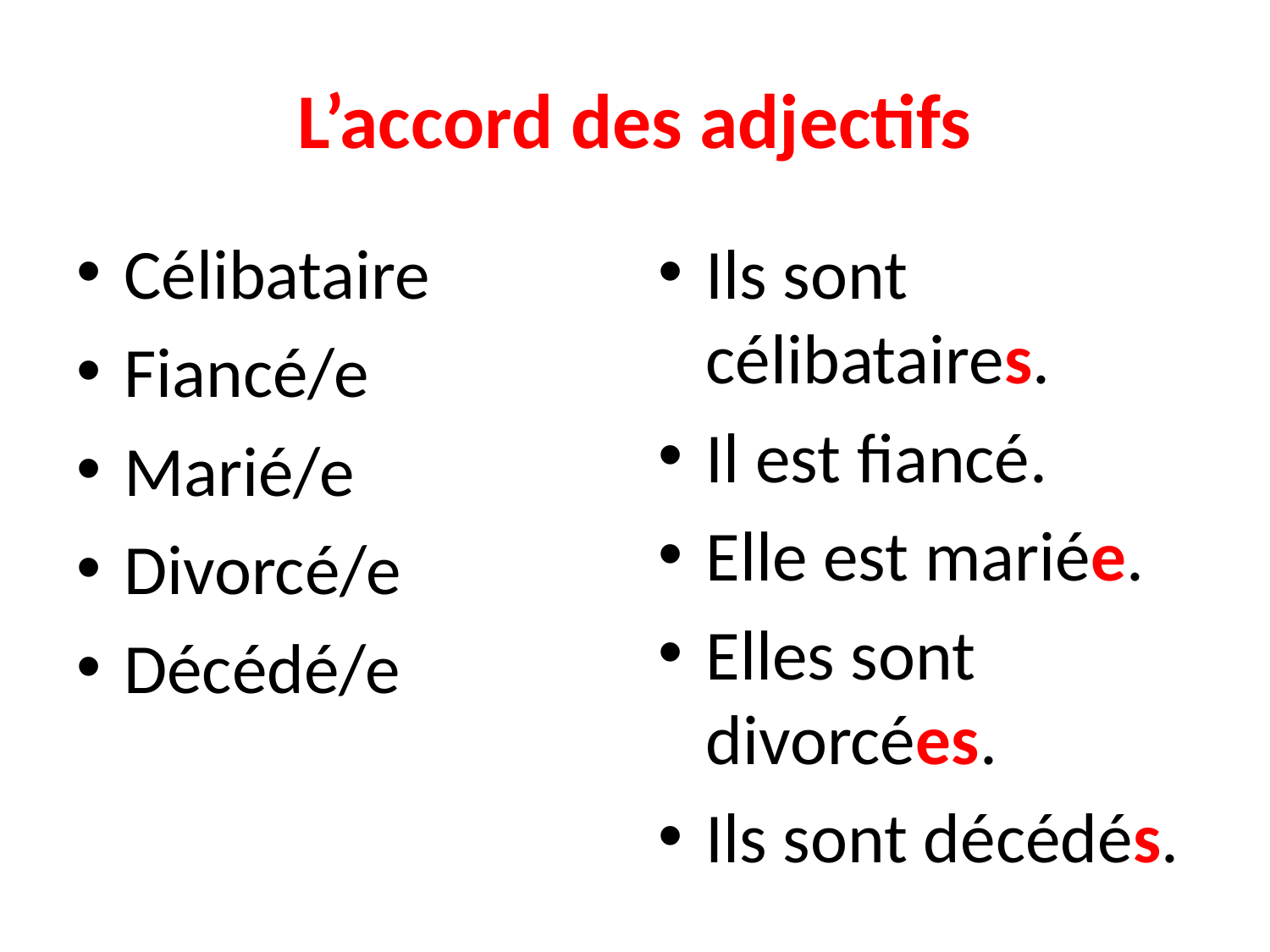

# L’accord des adjectifs
Célibataire
Fiancé/e
Marié/e
Divorcé/e
Décédé/e
Ils sont célibataires.
Il est fiancé.
Elle est mariée.
Elles sont divorcées.
Ils sont décédés.